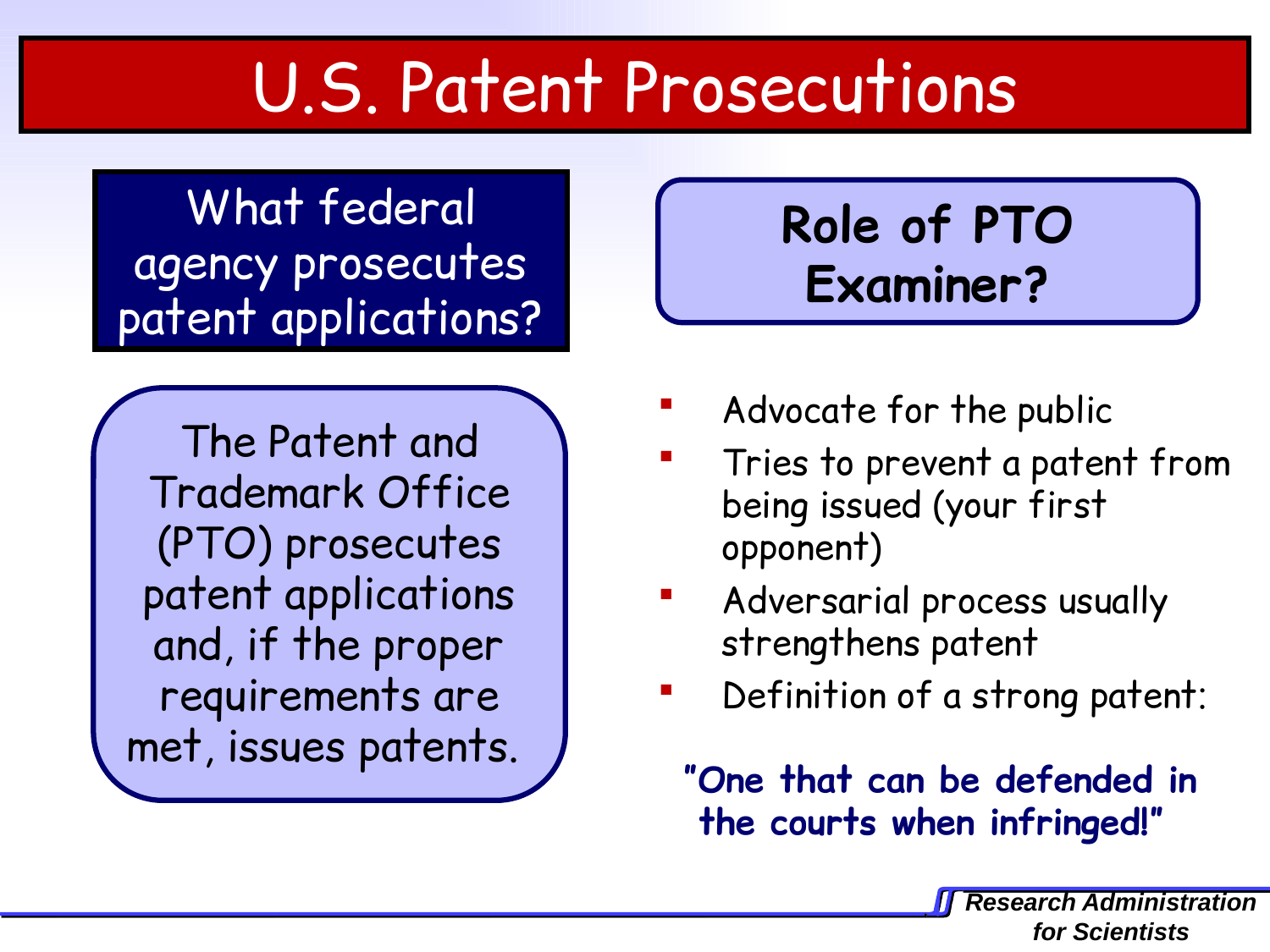

U.S. Patent Prosecutions
What federal agency prosecutes patent applications?
Role of PTO Examiner?
Advocate for the public
Tries to prevent a patent from being issued (your first opponent)
Adversarial process usually strengthens patent
Definition of a strong patent:

”One that can be defended in the courts when infringed!”

The Patent and Trademark Office (PTO) prosecutes patent applications and, if the proper requirements are met, issues patents.